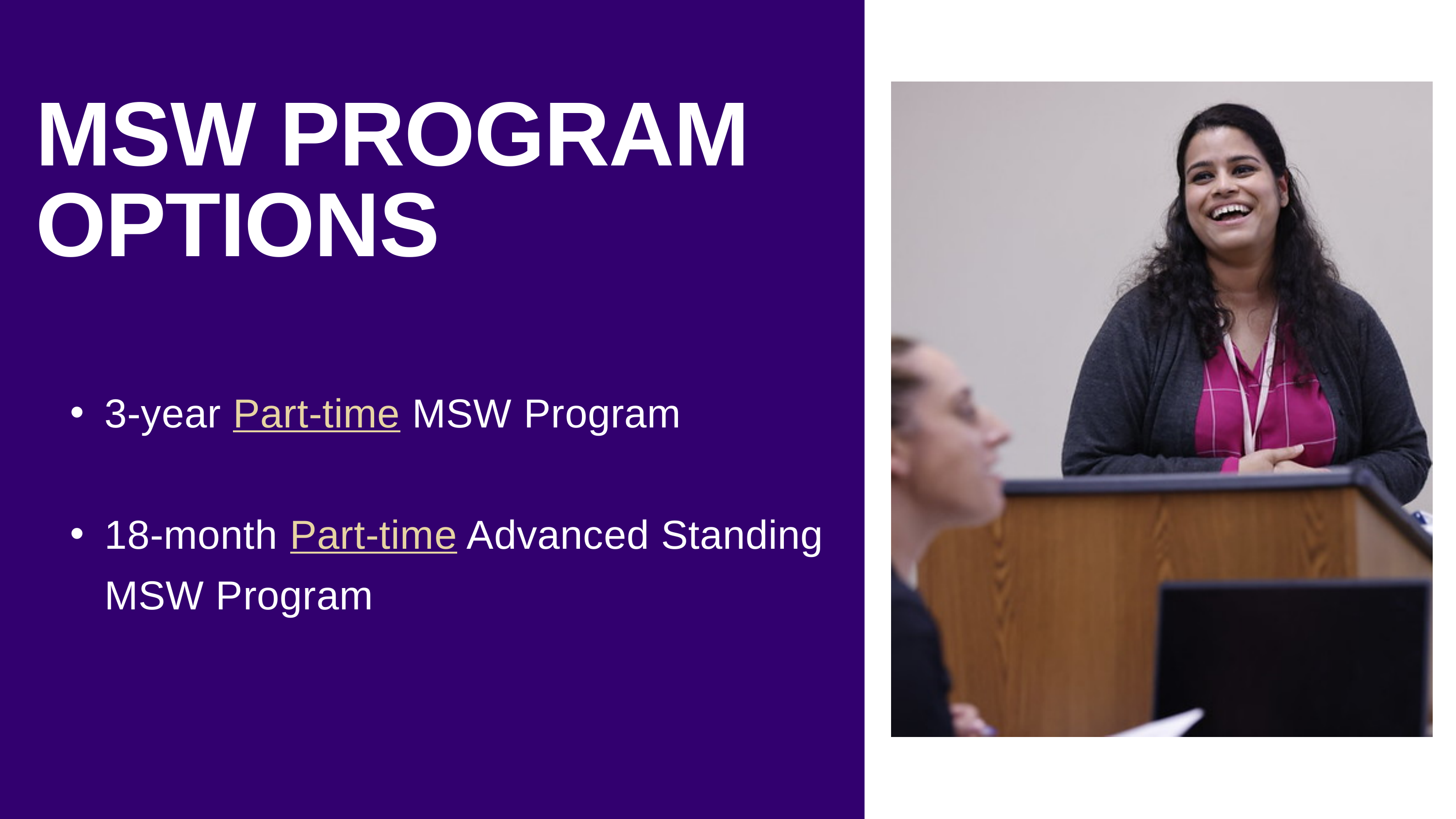

MSW PROGRAM OPTIONS

3-year Part-time MSW Program

18-month Part-time Advanced Standing MSW Program